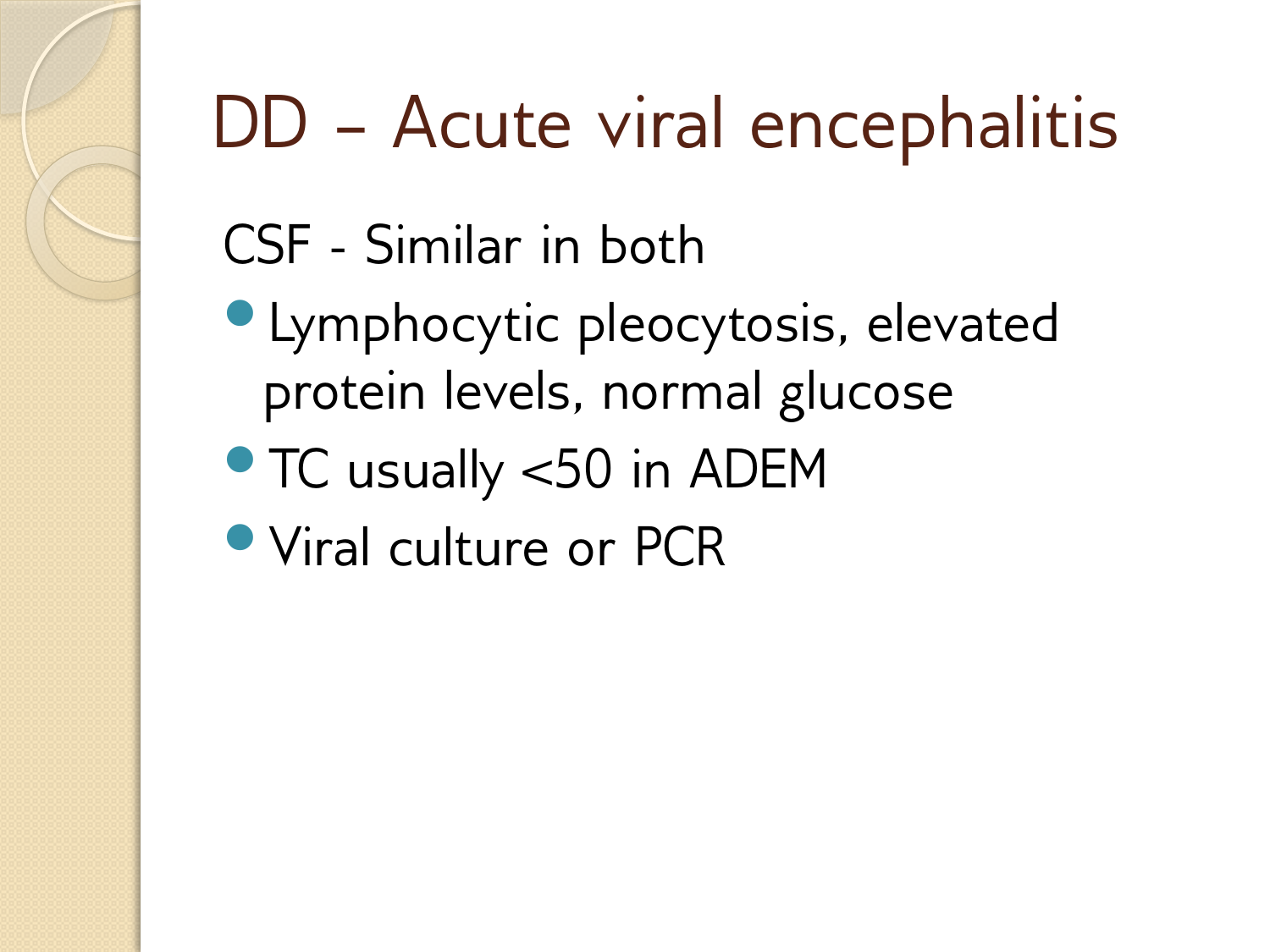

# DD – Acute viral encephalitis
CSF - Similar in both
Lymphocytic pleocytosis, elevated protein levels, normal glucose
TC usually <50 in ADEM
Viral culture or PCR